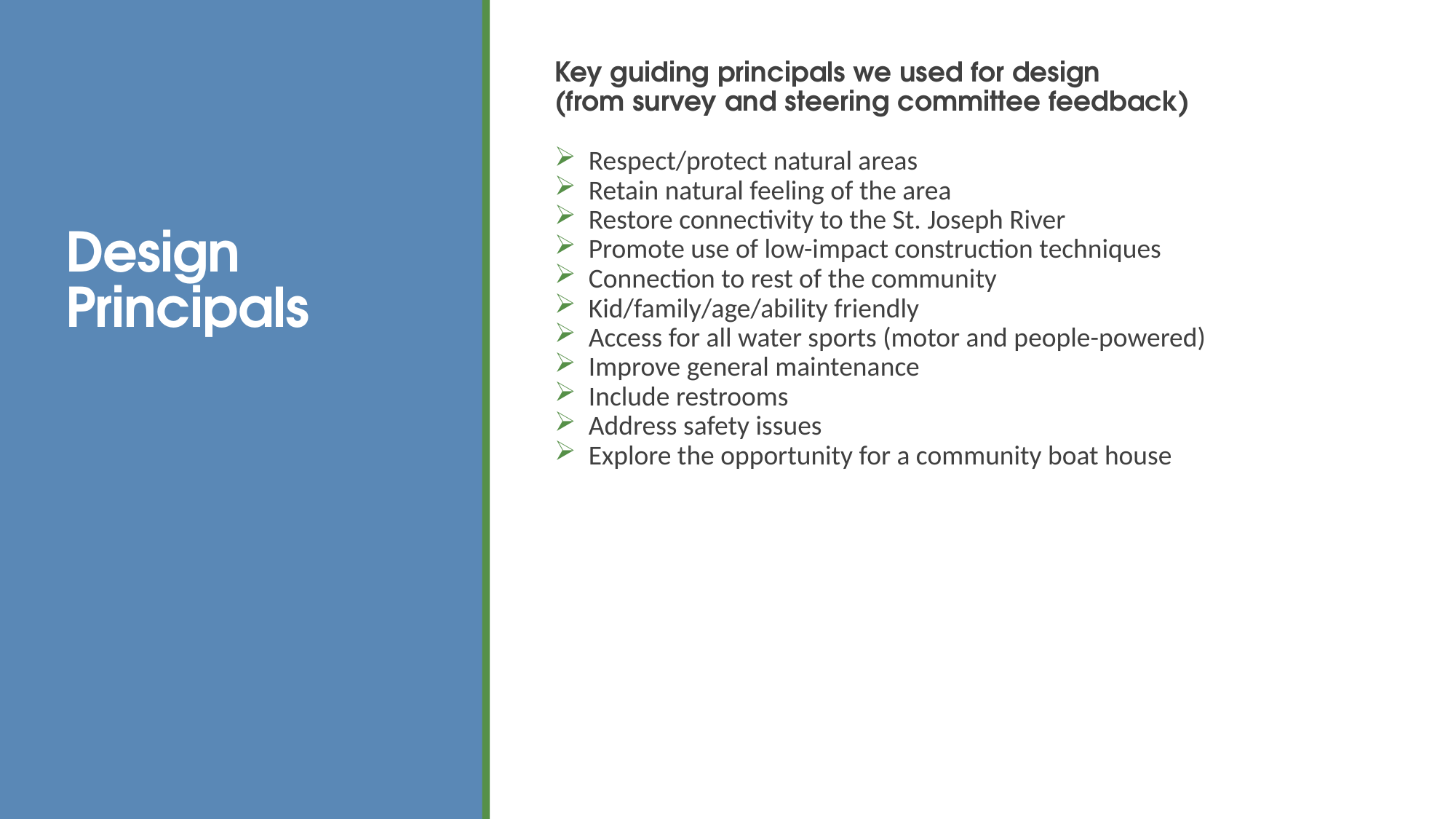

Key guiding principals we used for design
(from survey and steering committee feedback)

Respect/protect natural areas
Retain natural feeling of the area
Restore connectivity to the St. Joseph River
Promote use of low-impact construction techniques
Connection to rest of the community
Kid/family/age/ability friendly
Access for all water sports (motor and people-powered)
Improve general maintenance
Include restrooms
Address safety issues
Explore the opportunity for a community boat house
# Design Principals